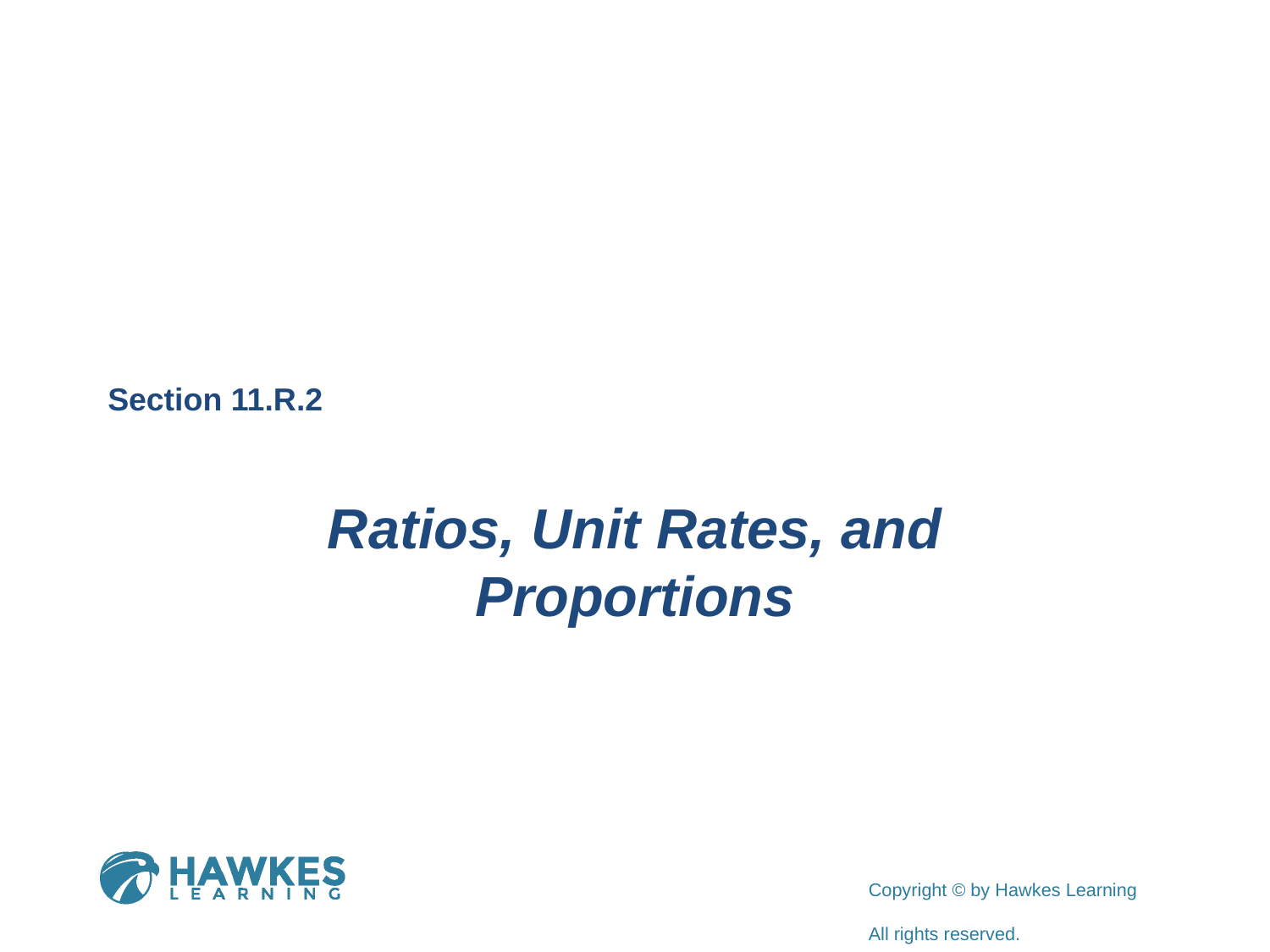

Section 11.R.2
Ratios, Unit Rates, and Proportions